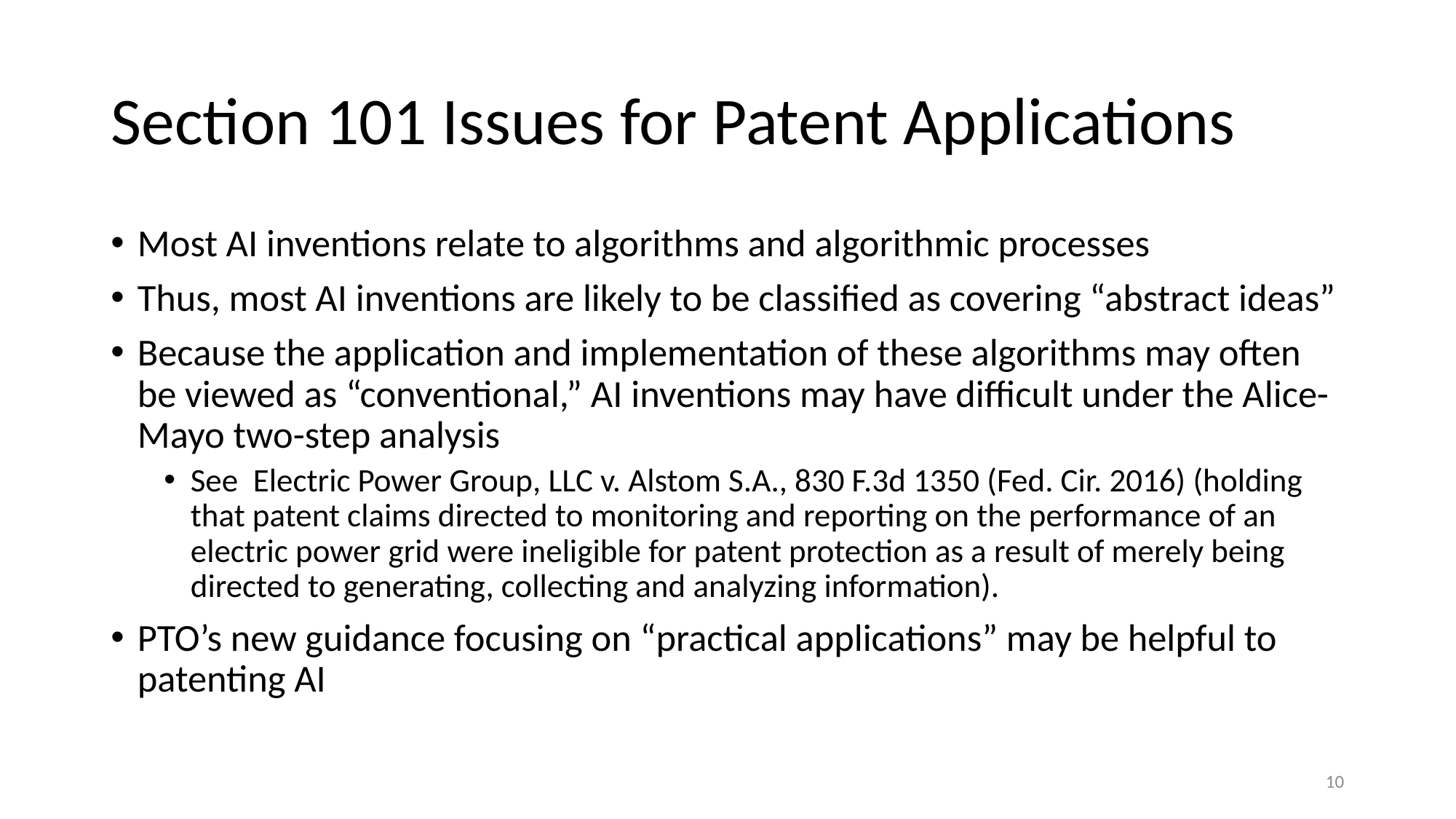

# Section 101 Issues for Patent Applications
Most AI inventions relate to algorithms and algorithmic processes
Thus, most AI inventions are likely to be classified as covering “abstract ideas”
Because the application and implementation of these algorithms may often be viewed as “conventional,” AI inventions may have difficult under the Alice-Mayo two-step analysis
See  Electric Power Group, LLC v. Alstom S.A., 830 F.3d 1350 (Fed. Cir. 2016) (holding that patent claims directed to monitoring and reporting on the performance of an electric power grid were ineligible for patent protection as a result of merely being directed to generating, collecting and analyzing information).
PTO’s new guidance focusing on “practical applications” may be helpful to patenting AI
10